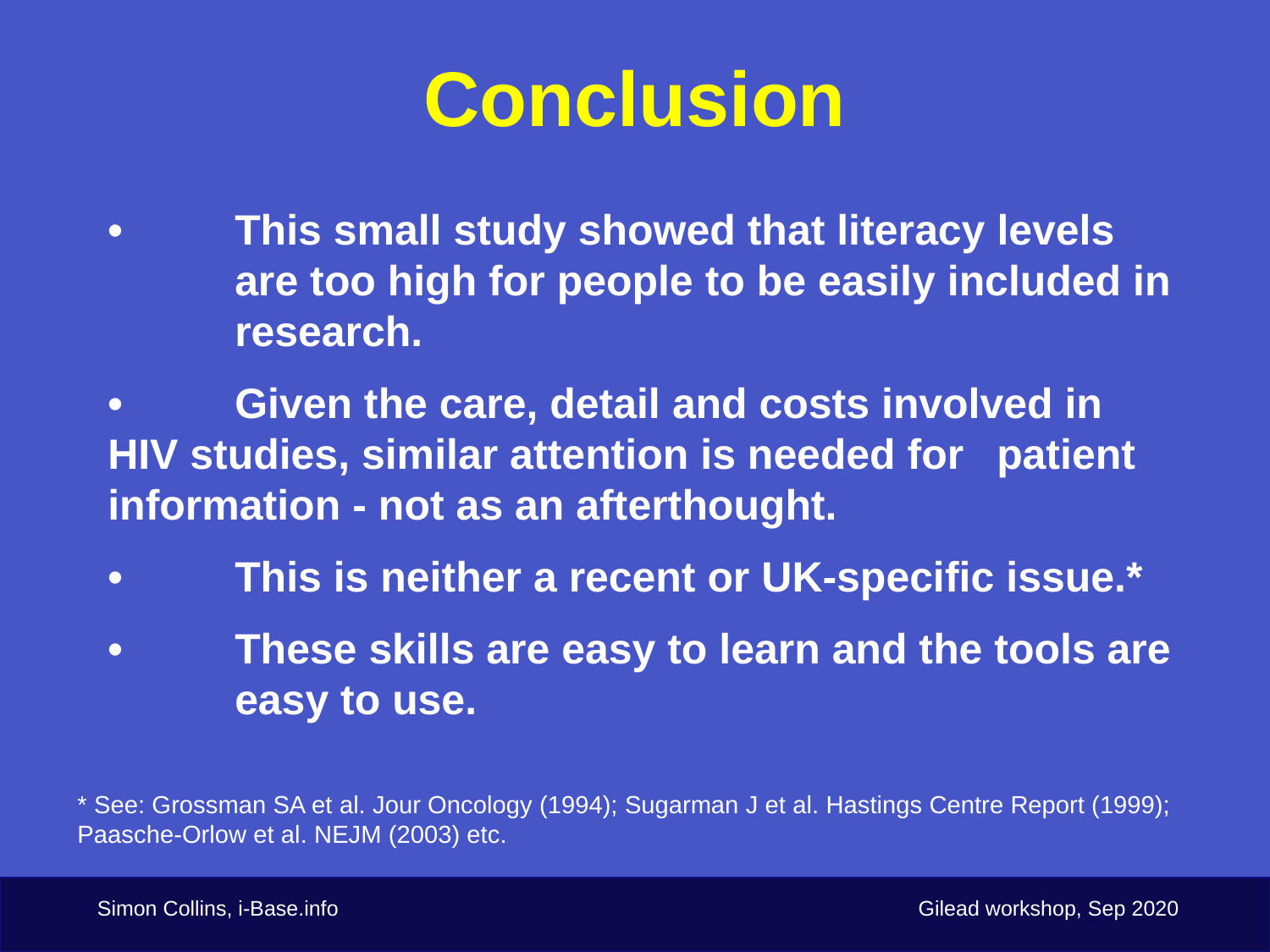

Conclusion

•	This small study showed that literacy levels 	are too high for people to be easily included in 	research.
•	Given the care, detail and costs involved in 	HIV studies, similar attention is needed for 	patient  information - not as an afterthought.
•	This is neither a recent or UK-specific issue.*
•	These skills are easy to learn and the tools are 	easy to use.

* See: Grossman SA et al. Jour Oncology (1994); Sugarman J et al. Hastings Centre Report (1999); Paasche-Orlow et al. NEJM (2003) etc.